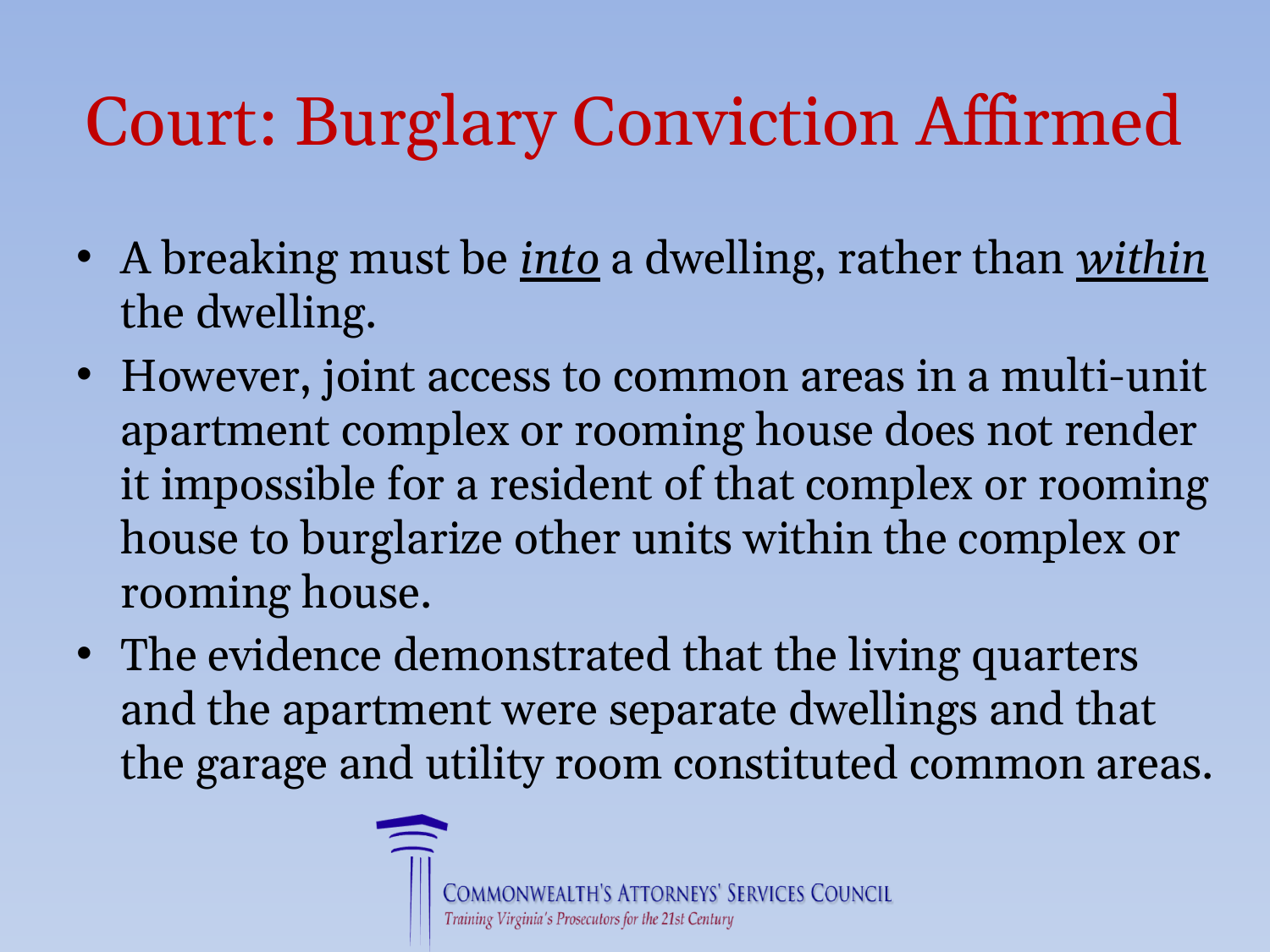

# Court: Burglary Conviction Affirmed
A breaking must be into a dwelling, rather than within the dwelling.
However, joint access to common areas in a multi-unit apartment complex or rooming house does not render it impossible for a resident of that complex or rooming house to burglarize other units within the complex or rooming house.
The evidence demonstrated that the living quarters and the apartment were separate dwellings and that the garage and utility room constituted common areas.